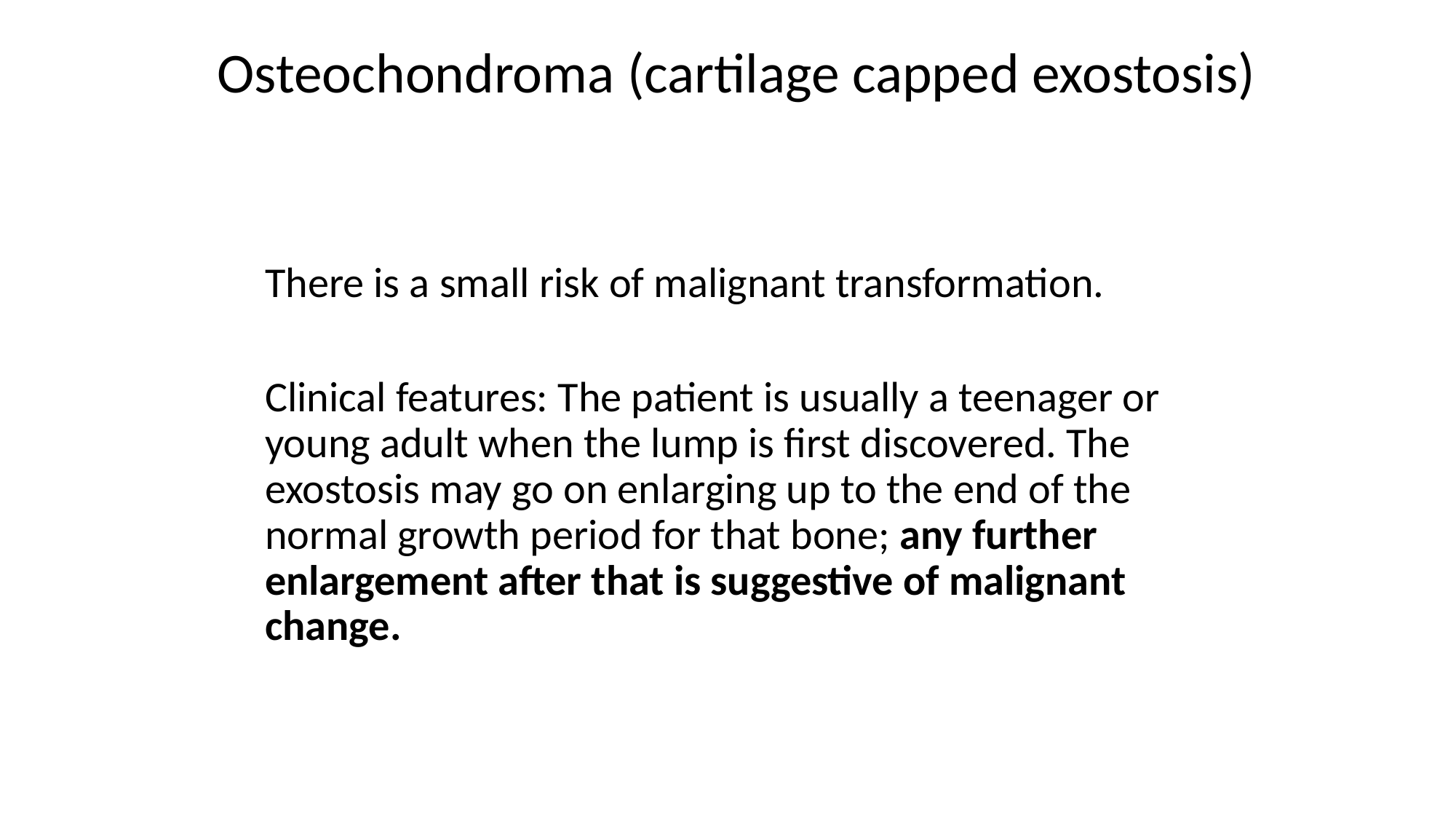

# Osteochondroma (cartilage capped exostosis)
There is a small risk of malignant transformation.

Clinical features: The patient is usually a teenager or young adult when the lump is first discovered. The exostosis may go on enlarging up to the end of the normal growth period for that bone; any further enlargement after that is suggestive of malignant change.